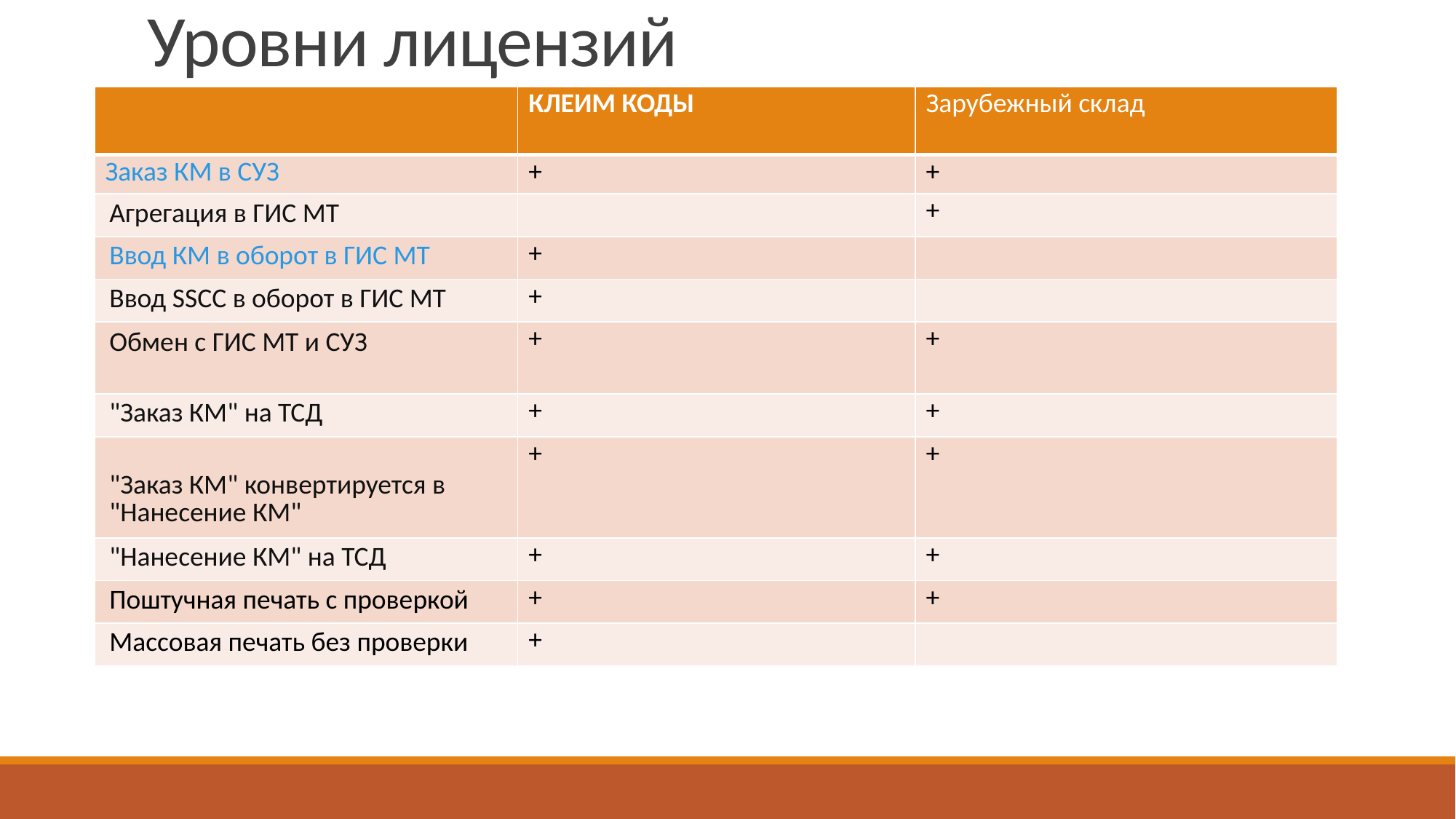

# Уровни лицензий
|  | КЛЕИМ КОДЫ | Зарубежный склад |
| --- | --- | --- |
| Заказ КМ в СУЗ | + | + |
| Агрегация в ГИС МТ |  | + |
| Ввод КМ в оборот в ГИС МТ | + |  |
| Ввод SSCC в оборот в ГИС МТ | + |  |
| Обмен с ГИС МТ и СУЗ | + | + |
| "Заказ КМ" на ТСД | + | + |
| "Заказ КМ" конвертируется в "Нанесение КМ" | + | + |
| "Нанесение КМ" на ТСД | + | + |
| Поштучная печать с проверкой | + | + |
| Массовая печать без проверки | + |  |